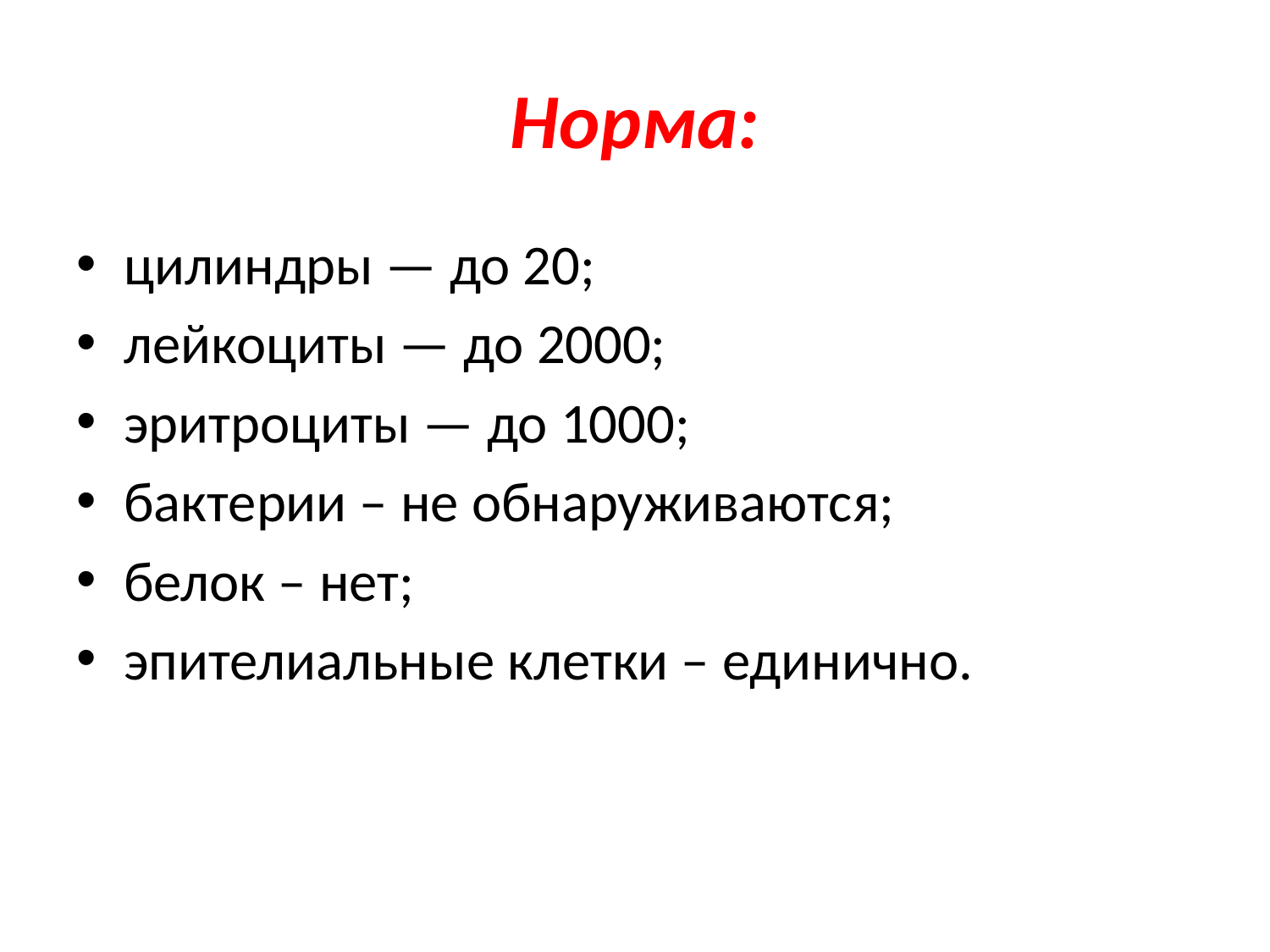

# Норма:
цилиндры — до 20;
лейкоциты — до 2000;
эритроциты — до 1000;
бактерии – не обнаруживаются;
белок – нет;
эпителиальные клетки – единично.